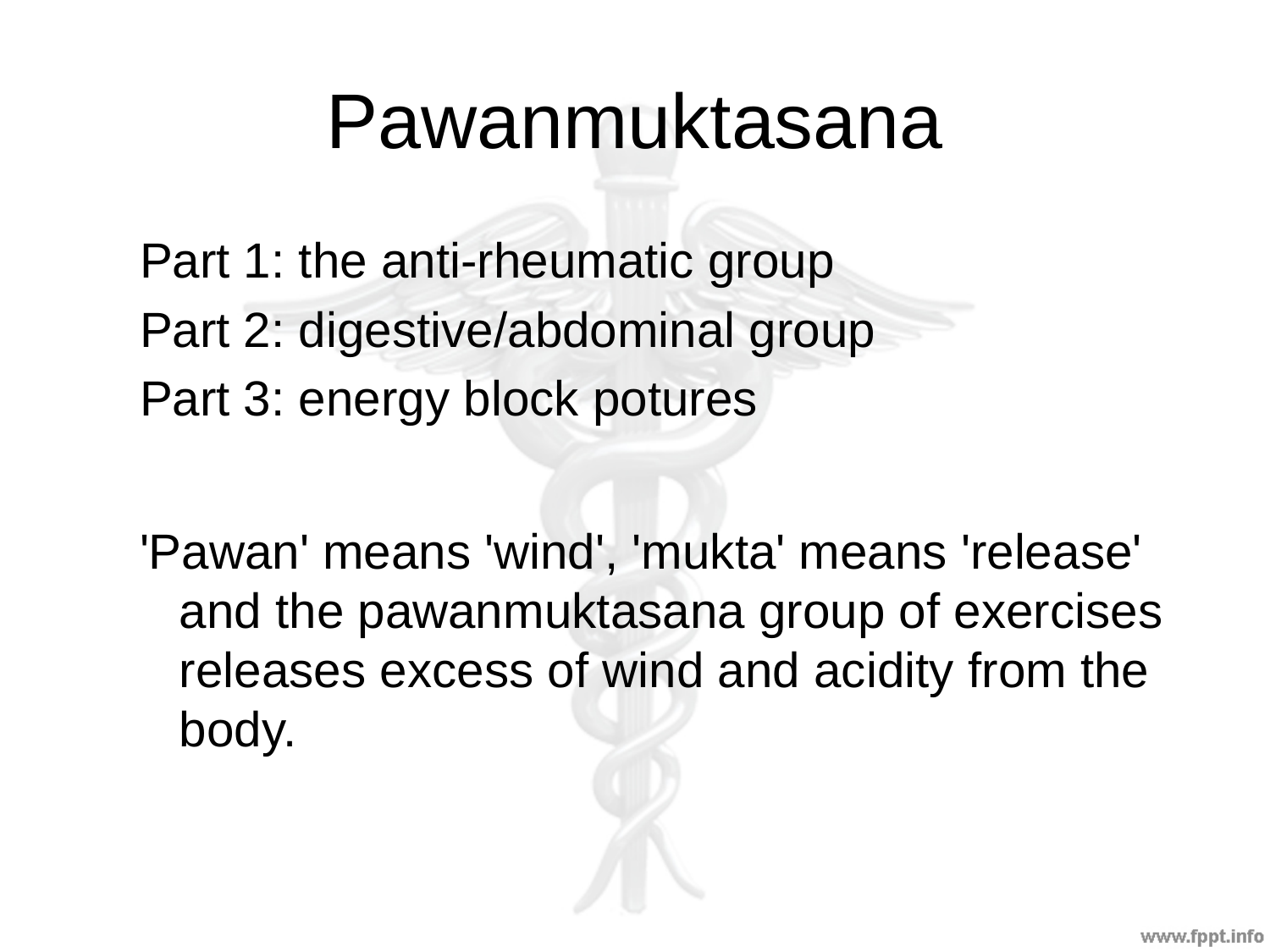

# Pawanmuktasana
Part 1: the anti-rheumatic group
Part 2: digestive/abdominal group
Part 3: energy block potures

'Pawan' means 'wind', 'mukta' means 'release' and the pawanmuktasana group of exercises releases excess of wind and acidity from the body.